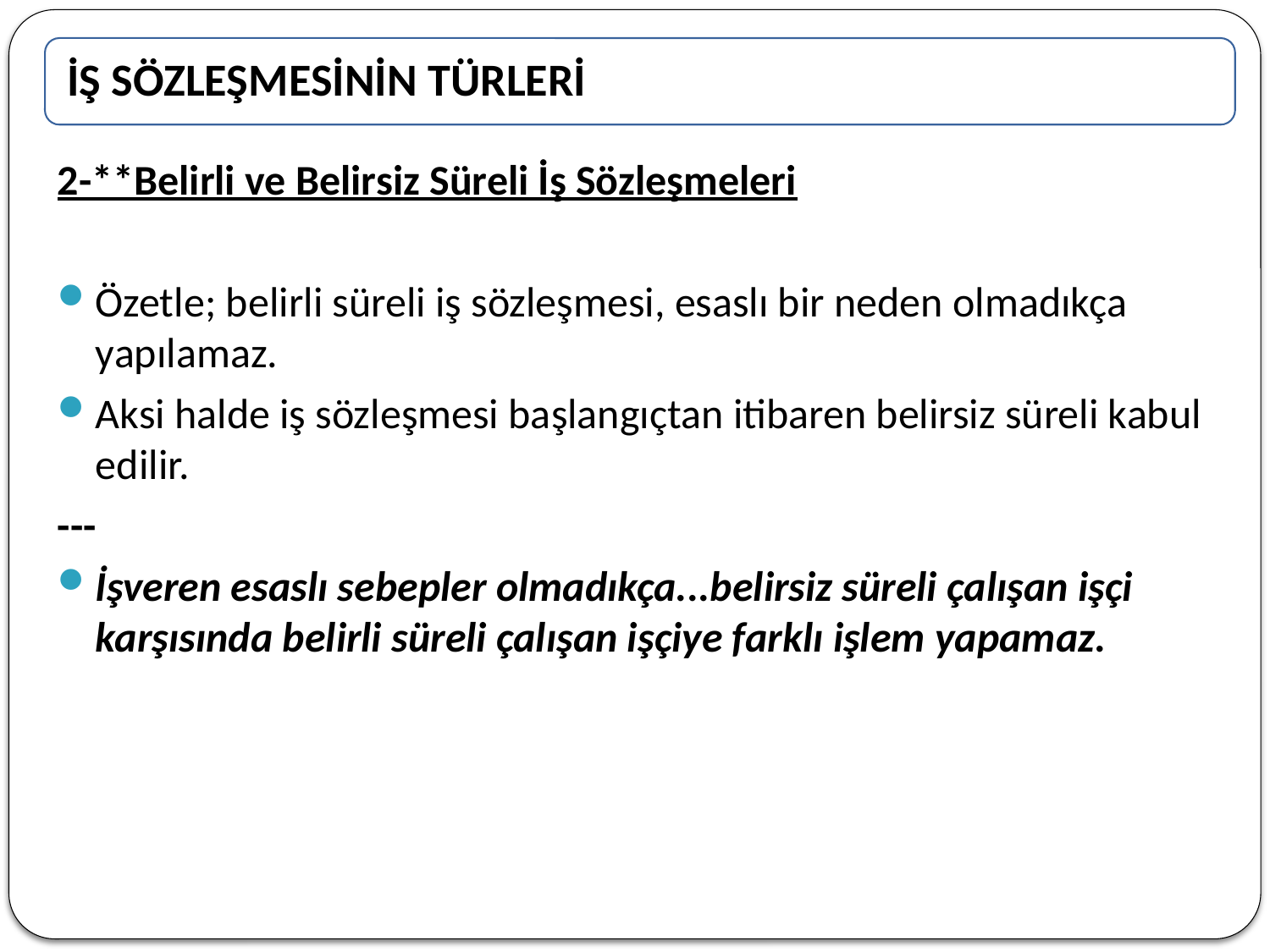

İŞ SÖZLEŞMESİNİN TÜRLERİ
2-**Belirli ve Belirsiz Süreli İş Sözleşmeleri

Özetle; belirli süreli iş sözleşmesi, esaslı bir neden olmadıkça yapılamaz.
Aksi halde iş sözleşmesi başlangıçtan itibaren belirsiz süreli kabul edilir.
---
İşveren esaslı sebepler olmadıkça...belirsiz süreli çalışan işçi karşısında belirli süreli çalışan işçiye farklı işlem yapamaz.